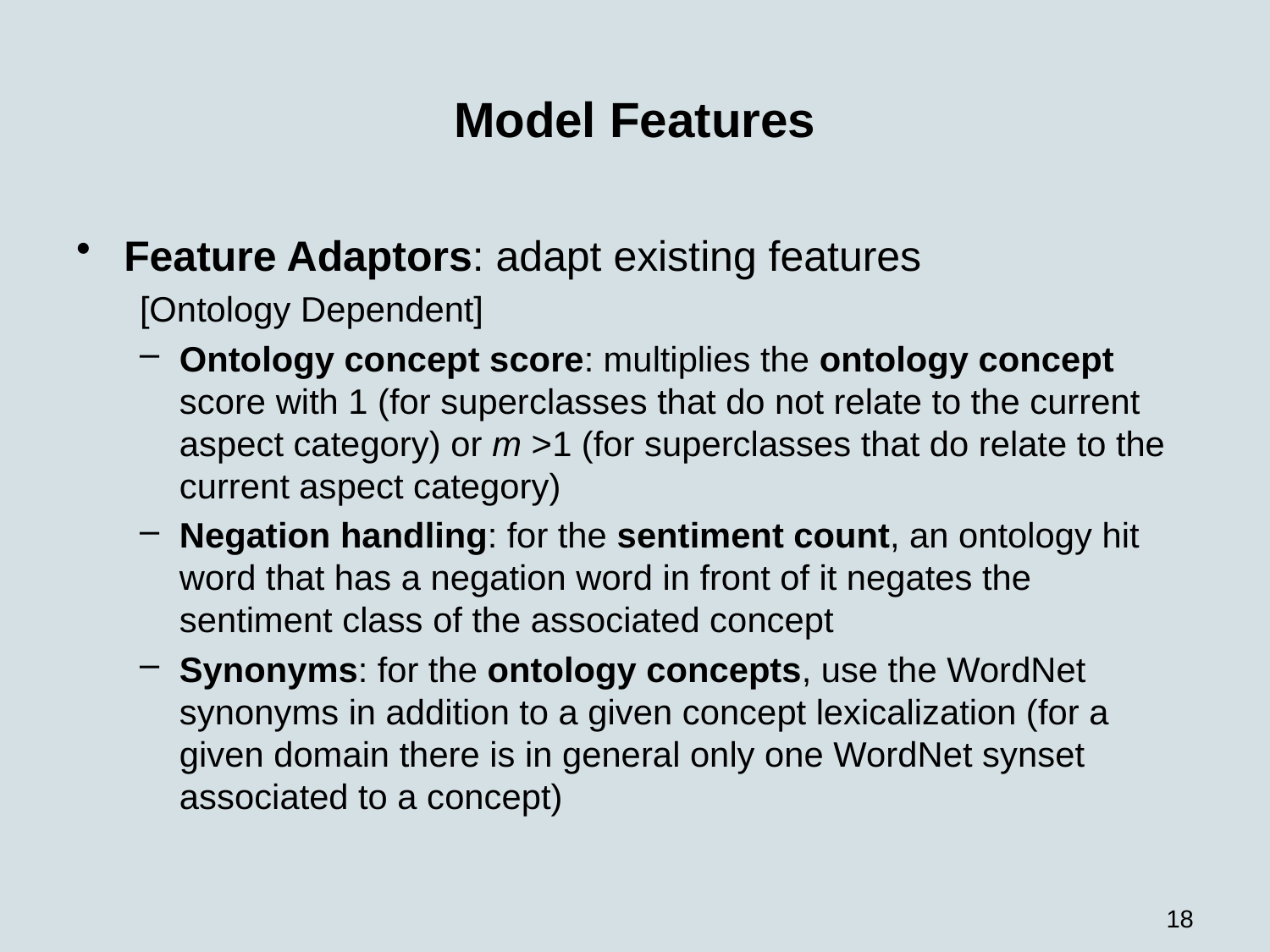

# Model Features
Feature Adaptors: adapt existing features
[Ontology Dependent]
Ontology concept score: multiplies the ontology concept score with 1 (for superclasses that do not relate to the current aspect category) or m >1 (for superclasses that do relate to the current aspect category)
Negation handling: for the sentiment count, an ontology hit word that has a negation word in front of it negates the sentiment class of the associated concept
Synonyms: for the ontology concepts, use the WordNet synonyms in addition to a given concept lexicalization (for a given domain there is in general only one WordNet synset associated to a concept)

18